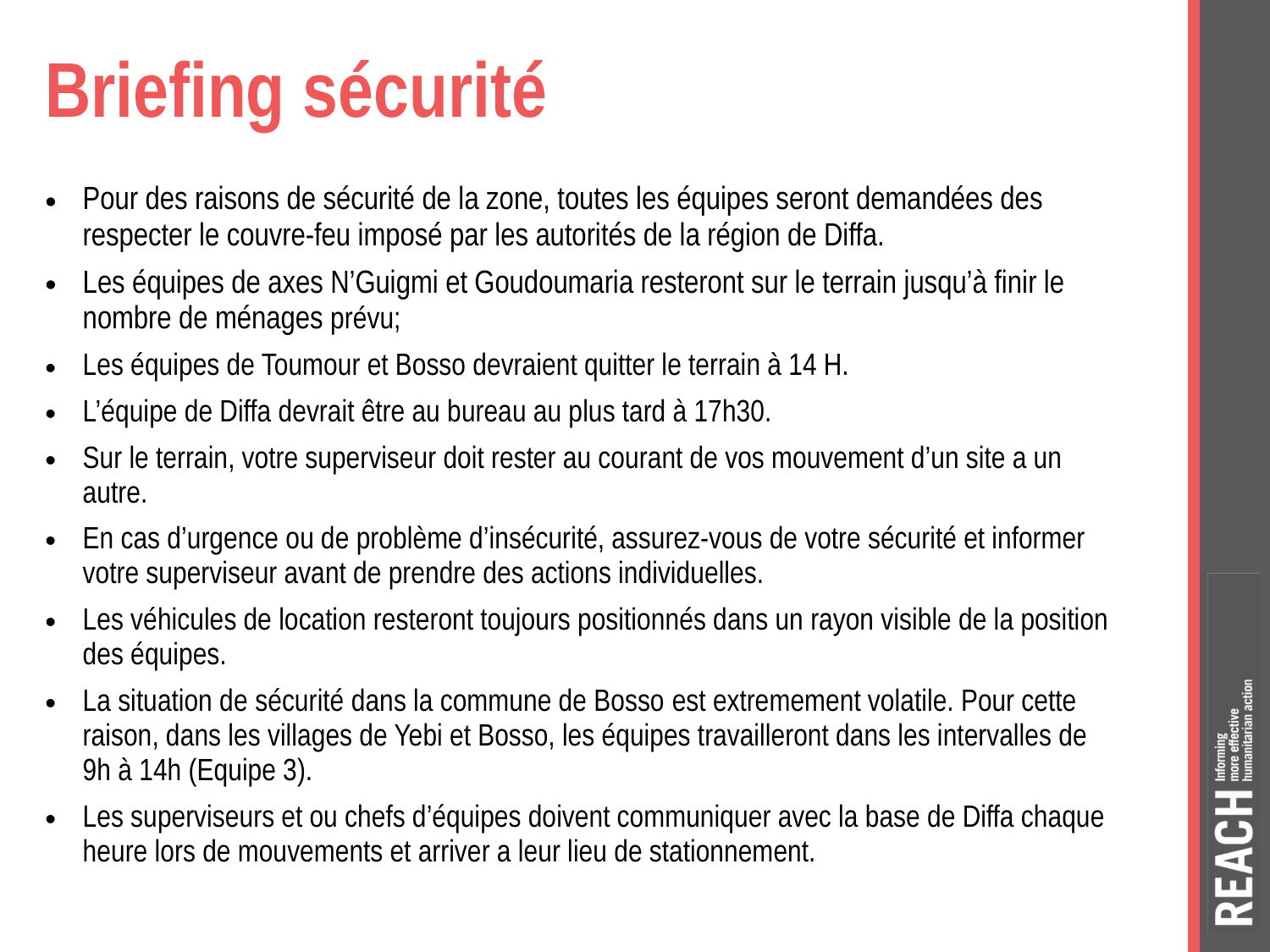

# Briefing sécurité
Pour des raisons de sécurité de la zone, toutes les équipes seront demandées des respecter le couvre-feu imposé par les autorités de la région de Diffa.
Les équipes de axes N’Guigmi et Goudoumaria resteront sur le terrain jusqu’à finir le nombre de ménages prévu;
Les équipes de Toumour et Bosso devraient quitter le terrain à 14 H.
L’équipe de Diffa devrait être au bureau au plus tard à 17h30.
Sur le terrain, votre superviseur doit rester au courant de vos mouvement d’un site a un autre.
En cas d’urgence ou de problème d’insécurité, assurez-vous de votre sécurité et informer votre superviseur avant de prendre des actions individuelles.
Les véhicules de location resteront toujours positionnés dans un rayon visible de la position des équipes.
La situation de sécurité dans la commune de Bosso est extremement volatile. Pour cette raison, dans les villages de Yebi et Bosso, les équipes travailleront dans les intervalles de 9h à 14h (Equipe 3).
Les superviseurs et ou chefs d’équipes doivent communiquer avec la base de Diffa chaque heure lors de mouvements et arriver a leur lieu de stationnement.